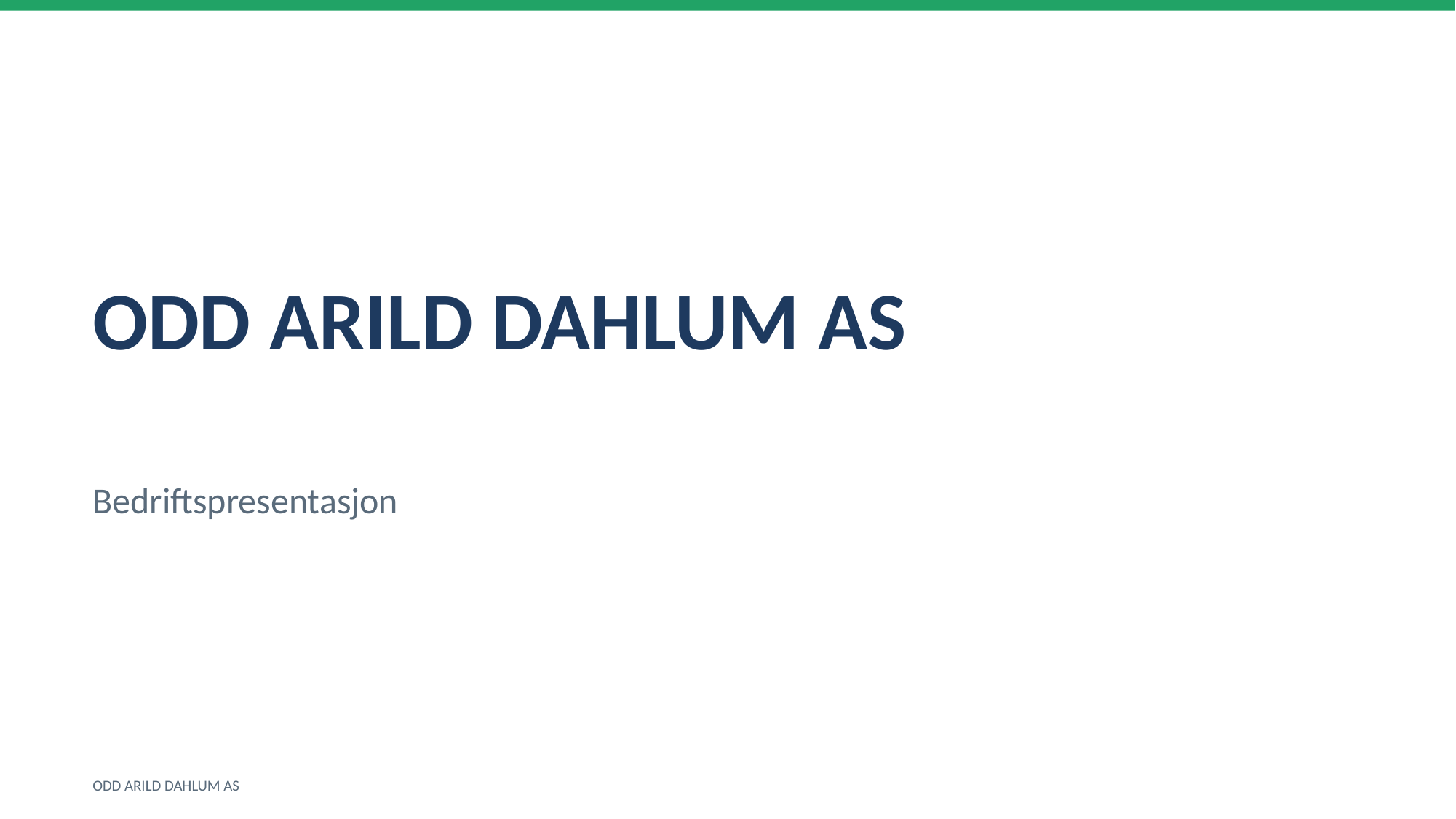

ODD ARILD DAHLUM AS
Bedriftspresentasjon
ODD ARILD DAHLUM AS